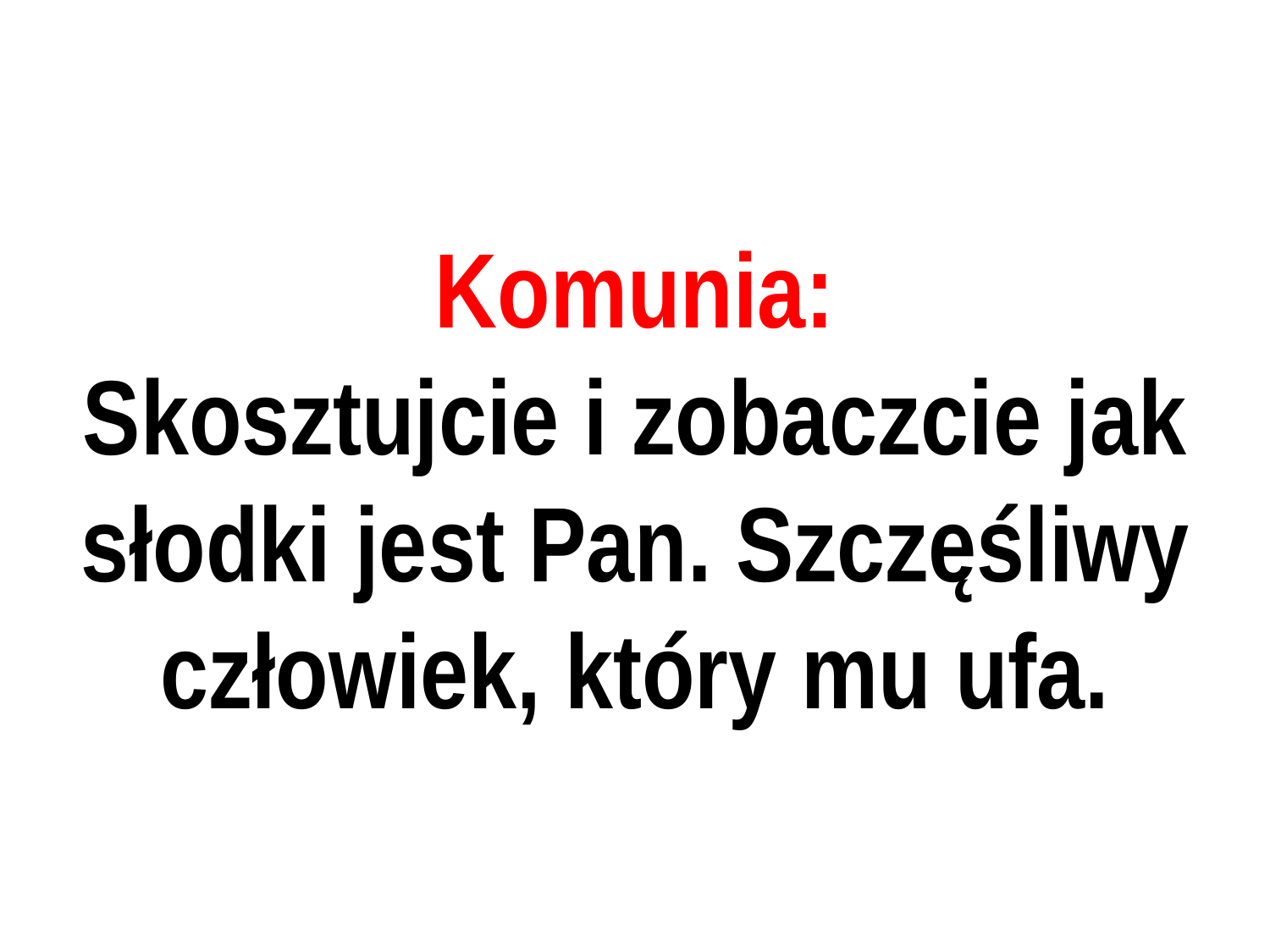

# Komunia:
Skosztujcie i zobaczcie jak słodki jest Pan. Szczęśliwy człowiek, który mu ufa.